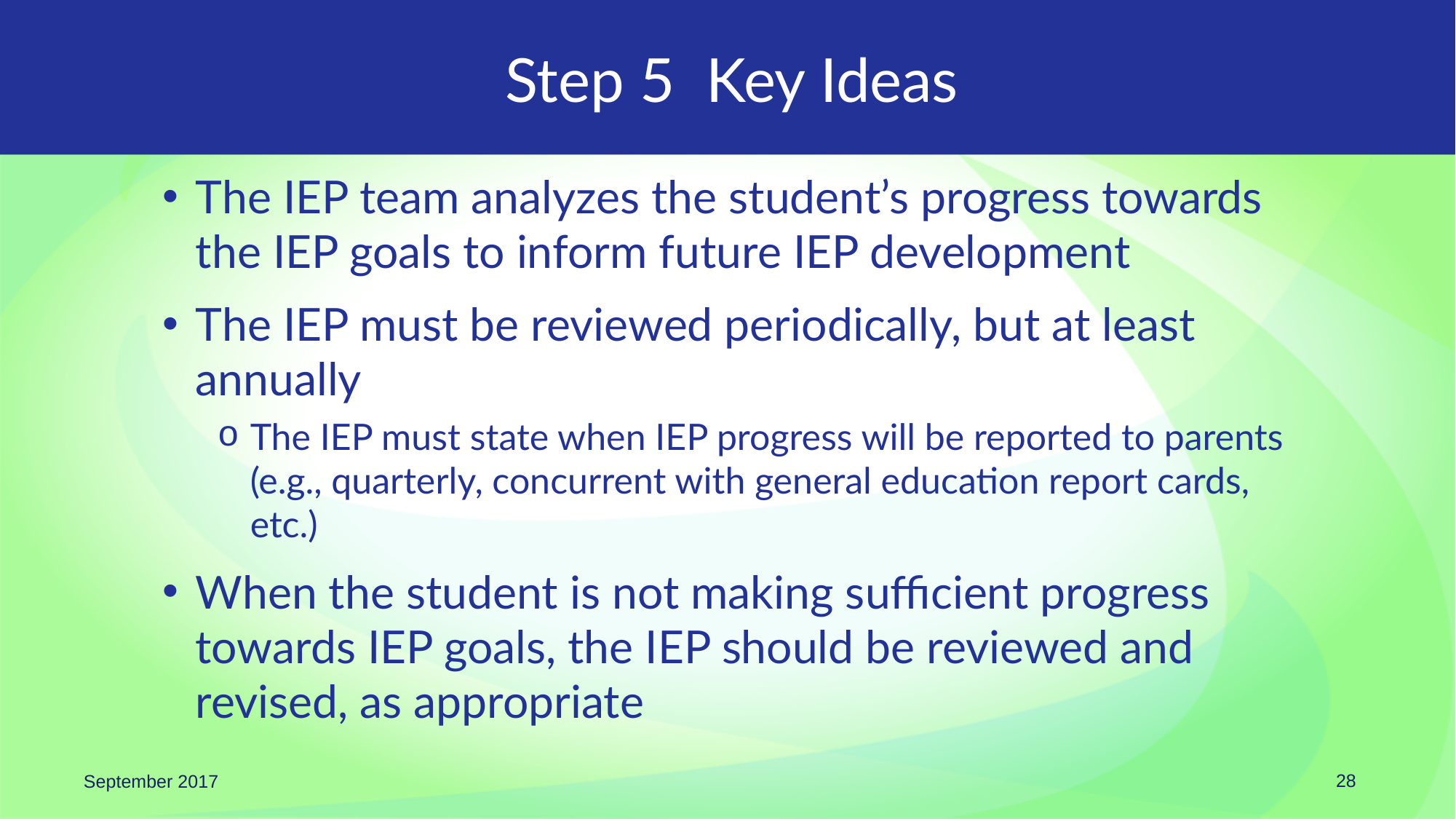

28
# Step 5  Key Ideas
The IEP team analyzes the student’s progress towards the IEP goals to inform future IEP development
The IEP must be reviewed periodically, but at least annually
The IEP must state when IEP progress will be reported to parents (e.g., quarterly, concurrent with general education report cards, etc.)
When the student is not making sufficient progress towards IEP goals, the IEP should be reviewed and revised, as appropriate
September 2017